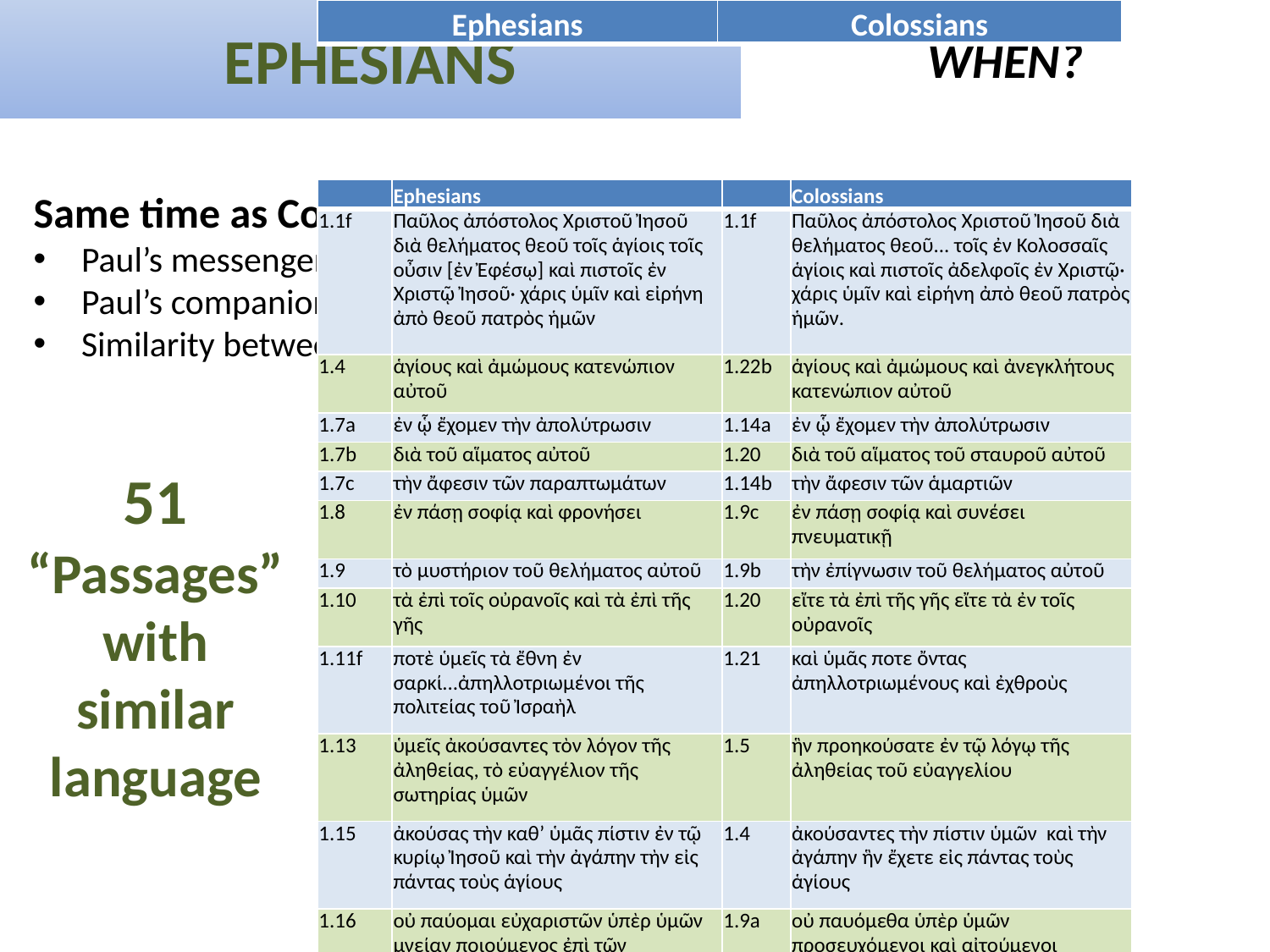

EPHESIANS
| Ephesians | Colossians |
| --- | --- |
WHEN?
Same time as Colossians and Philemon
Paul’s messenger, Tychicus
Paul’s companions
Similarity between Colossians and Ephesians
|  | Ephesians |  | Colossians |
| --- | --- | --- | --- |
| 1.1f | Παῦλος ἀπόστολος Χριστοῦ Ἰησοῦ διὰ θελήματος θεοῦ τοῖς ἁγίοις τοῖς οὖσιν [ἐν Ἐφέσῳ] καὶ πιστοῖς ἐν Χριστῷ Ἰησοῦ· χάρις ὑμῖν καὶ εἰρήνη ἀπὸ θεοῦ πατρὸς ἡμῶν | 1.1f | Παῦλος ἀπόστολος Χριστοῦ Ἰησοῦ διὰ θελήματος θεοῦ... τοῖς ἐν Κολοσσαῖς ἁγίοις καὶ πιστοῖς ἀδελφοῖς ἐν Χριστῷ· χάρις ὑμῖν καὶ εἰρήνη ἀπὸ θεοῦ πατρὸς ἡμῶν. |
| 1.4 | ἁγίους καὶ ἀμώμους κατενώπιον αὐτοῦ | 1.22b | ἁγίους καὶ ἀμώμους καὶ ἀνεγκλήτους κατενώπιον αὐτοῦ |
| 1.7a | ἐν ᾧ ἔχομεν τὴν ἀπολύτρωσιν | 1.14a | ἐν ᾧ ἔχομεν τὴν ἀπολύτρωσιν |
| 1.7b | διὰ τοῦ αἵματος αὐτοῦ | 1.20 | διὰ τοῦ αἵματος τοῦ σταυροῦ αὐτοῦ |
| 1.7c | τὴν ἄφεσιν τῶν παραπτωμάτων | 1.14b | τὴν ἄφεσιν τῶν ἁμαρτιῶν |
| 1.8 | ἐν πάσῃ σοφίᾳ καὶ φρονήσει | 1.9c | ἐν πάσῃ σοφίᾳ καὶ συνέσει πνευματικῇ |
| 1.9 | τὸ μυστήριον τοῦ θελήματος αὐτοῦ | 1.9b | τὴν ἐπίγνωσιν τοῦ θελήματος αὐτοῦ |
| 1.10 | τὰ ἐπὶ τοῖς οὐρανοῖς καὶ τὰ ἐπὶ τῆς γῆς | 1.20 | εἴτε τὰ ἐπὶ τῆς γῆς εἴτε τὰ ἐν τοῖς οὐρανοῖς |
| 1.11f | ποτὲ ὑμεῖς τὰ ἔθνη ἐν σαρκί...ἀπηλλοτριωμένοι τῆς πολιτείας τοῦ Ἰσραὴλ | 1.21 | καὶ ὑμᾶς ποτε ὄντας ἀπηλλοτριωμένους καὶ ἐχθροὺς |
| 1.13 | ὑμεῖς ἀκούσαντες τὸν λόγον τῆς ἀληθείας, τὸ εὐαγγέλιον τῆς σωτηρίας ὑμῶν | 1.5 | ἣν προηκούσατε ἐν τῷ λόγῳ τῆς ἀληθείας τοῦ εὐαγγελίου |
| 1.15 | ἀκούσας τὴν καθ’ ὑμᾶς πίστιν ἐν τῷ κυρίῳ Ἰησοῦ καὶ τὴν ἀγάπην τὴν εἰς πάντας τοὺς ἁγίους | 1.4 | ἀκούσαντες τὴν πίστιν ὑμῶν καὶ τὴν ἀγάπην ἣν ἔχετε εἰς πάντας τοὺς ἁγίους |
| 1.16 | οὐ παύομαι εὐχαριστῶν ὑπὲρ ὑμῶν μνείαν ποιούμενος ἐπὶ τῶν προσευχῶν μου | 1.9a | οὐ παυόμεθα ὑπὲρ ὑμῶν προσευχόμενοι καὶ αἰτούμενοι |
| 1.18 | τίς ὁ πλοῦτος τῆς δόξης | 1.27 | τί τὸ πλοῦτος τῆς δόξης |
| 1.21 | ὑπεράνω πάσης ἀρχῆς καὶ ἐξουσίας καὶ δυνάμεως καὶ κυριότητος | 1.16 | εἴτε θρόνοι εἴτε κυριότητες εἴτε ἀρχαὶ εἴτε ἐξουσίαι |
| 1.22f | καὶ αὐτὸν ἔδωκεν κεφαλὴν ὑπὲρ πάντα τῇ ἐκκλησίᾳ, ἥτις ἐστὶν τὸ σῶμα αὐτοῦ | 1.18 | καὶ αὐτός ἐστιν ἡ κεφαλὴ τοῦ σώματος, τῆς ἐκκλησίας |
| 2.1 | Καὶ ὑμᾶς ὄντας νεκροὺς τοῖς παραπτώμασιν καὶ ταῖς ἁμαρτίαις ὑμῶν | 2.13a | καὶ ὑμᾶς νεκροὺς ὄντας τοῖς παραπτώμασιν |
| 2.2f | ἐν αἷς ποτε περιεπατήσατε κατὰ τὸν αἰῶνα τοῦ κόσμου τούτου, κατὰ τὸν ἄρχοντα τῆς ἐξουσίας τοῦ ἀέρος, τοῦ πνεύματος τοῦ νῦν ἐνεργοῦντος ἐν τοῖς υἱοῖς τῆς ἀπειθείας· ἐν οἷς καὶ ἡμεῖς πάντες ἀνεστράφημέν ποτε ἐν ταῖς ἐπιθυμίαις τῆς σαρκὸς ἡμῶν, ποιοῦντες τὰ θελήματα τῆς σαρκὸς καὶ τῶν διανοιῶν, καὶ ἤμεθα τέκνα φύσει ὀργῆς | 3.6f | δι’ ἃ ἔρχεται ἡ ὀργὴ τοῦ θεοῦ [ἐπὶ τοὺς υἱοὺς τῆς ἀπειθείας]· ἐν οἷς καὶ ὑμεῖς περιεπατήσατέ ποτε ὅτε ἐζῆτε ἐν τούτοις. |
| 2.5 | καὶ ὄντας ἡμᾶς νεκροὺς τοῖς παραπτώμασιν συνεζωοποίησεν τῷ Χριστῷ | 2.13b | καὶ ὑμᾶς νεκροὺς ὄντας τοῖς παραπτώμασιν...συνεζωοποίησεν ὑμᾶς σὺν αὐτῷ |
| 2.13fff | ἐγενήθητε ἐγγὺς ἐν τῷ αἵματι τοῦ Χριστοῦ. Αὐτὸς γάρ ἐστιν ἡ εἰρήνη ἡμῶν, ὁ ποιήσας τὰ ἀμφότερα ἓν ... ἵνα τοὺς δύο κτίσῃ ἐν αὑτῷ εἰς ἕνα καινὸν ἄνθρωπον ποιῶν εἰρήνην, καὶ ἀποκαταλλάξῃ τοὺς ἀμφοτέρους ἐν ἑνὶ σώματι τῷ θεῷ διὰ τοῦ σταυροῦ | 1.20ff | καὶ δι’ αὐτοῦ ἀποκαταλλάξαι τὰ πάντα εἰς αὐτόν, εἰρηνοποιήσας διὰ τοῦ αἵματος τοῦ σταυροῦ αὐτοῦ, [δι’ αὐτοῦ] εἴτε τὰ ἐπὶ τῆς γῆς εἴτε τὰ ἐν τοῖς οὐρανοῖς. Καὶ ὑμᾶς ποτε ὄντας ἀπηλλοτριωμένους καὶ ἐχθροὺς τῇ διανοίᾳ ἐν τοῖς ἔργοις τοῖς πονηροῖς, νυνὶ δὲ ἀποκατηλλάγητε ἐν τῷ σώματι τῆς σαρκὸς αὐτοῦ διὰ τοῦ θανάτου, παραστῆσαι ὑμᾶς ἁγίους καὶ ἀμώμους καὶ ἀνεγκλήτους κατενώπιον αὐτοῦ |
| 2.15 | τὸν νόμον τῶν ἐντολῶν ἐν δόγμασιν | 2.14 | χειρόγραφον τοῖς δόγμασιν |
| 3.2 | τὴν οἰκονομίαν τῆς χάριτος τοῦ θεοῦ τῆς δοθείσης μοι εἰς ὑμᾶς | 1.25 | τὴν οἰκονομίαν τοῦ θεοῦ τὴν δοθεῖσάν μοι εἰς ὑμᾶς |
| 3.4f | τῷ μυστηρίῳ τοῦ Χριστοῦ, ὃ ἑτέραις γενεαῖς οὐκ ἐγνωρίσθη | 1.26a | τὸ μυστήριον τὸ ἀποκεκρυμμένον ἀπὸ τῶν αἰώνων καὶ ἀπὸ τῶν γενεῶν |
| 3.5 | ὡς νῦν ἀπεκαλύφθη τοῖς ἁγίοις ἀποστόλοις αὐτοῦ καὶ προφήταις ἐν πνεύματι | 1.26b | νῦν δὲ ἐφανερώθη τοῖς ἁγίοις αὐτοῦ |
| 3.7a | οὗ ἐγενήθην διάκονος | 1.23 | οὗ ἐγενόμην ἐγὼ Παῦλος διάκονος |
| 3.7b | κατὰ τὴν ἐνέργειαν τῆς δυνάμεως αὐτοῦ. | 1.29 | κατὰ τὴν ἐνέργειαν αὐτοῦ τὴν ἐνεργουμένην ἐν ἐμοὶ ἐν δυνάμει. |
| 3.16 | τὸ πλοῦτος τῆς δόξης αὐτοῦ | 1.27 | τί τὸ πλοῦτος τῆς δόξης |
| 3.17 | ἐν ἀγάπῃ ἐρριζωμένοι καὶ τεθεμελιωμένοι | 2.7 | ἐρριζωμένοι καὶ ἐποικοδομούμενοι ἐν αὐτῷ |
| 4.1 | ἀξίως περιπατῆσαι τῆς κλήσεως | 1.10 | περιπατῆσαι ἀξίως τοῦ κυρίου |
| 4.2 | ταπεινοφροσύνης καὶ πραΰτητος, μετὰ μακροθυμίας, ἀνεχόμενοι ἀλλήλων | 3.12f | ταπεινοφροσύνην, πραΰτητα, μακροθυμίαν, ἀνεχόμενοι ἀλλήλων |
| 4.16 | ἐξ οὗ πᾶν τὸ σῶμα συναρμολογούμενον καὶ συμβιβαζόμενον διὰ πάσης ἁφῆς τῆς ἐπιχορηγίας κατ’ ἐνέργειαν ἐν μέτρῳ ἑνὸς ἑκάστου μέρους τὴν αὔξησιν τοῦ σώματος ποιεῖται | 2.19 | πᾶν τὸ σῶμα διὰ τῶν ἁφῶν καὶ συνδέσμων ἐπιχορηγούμενον καὶ συμβιβαζόμενον αὔξει τὴν αὔξησιν τοῦ θεοῦ |
| 4.22ff | ἀποθέσθαι ὑμᾶς κατὰ τὴν προτέραν ἀναστροφὴν τὸν παλαιὸν ἄνθρωπον τὸν φθειρόμενον κατὰ τὰς ἐπιθυμίας τῆς ἀπάτης, 23 ἀνανεοῦσθαι δὲ τῷ πνεύματι τοῦ νοὸς ὑμῶν, 24 καὶ ἐνδύσασθαι τὸν καινὸν ἄνθρωπον τὸν κατὰ θεὸν κτισθέντα ἐν δικαιοσύνῃ καὶ ὁσιότητι τῆς ἀληθείας. | 3.9f | ἀπεκδυσάμενοι τὸν παλαιὸν ἄνθρωπον σὺν ταῖς πράξεσιν αὐτοῦ, καὶ ἐνδυσάμενοι τὸν νέον τὸν ἀνακαινούμενον εἰς ἐπίγνωσιν κατ’ εἰκόνα τοῦ κτίσαντος αὐτόν |
| 4.25 | ἀποθέμενοι | 3.8a | ἀπόθεσθε |
| 4.29 | πᾶς λόγος σαπρὸς ἐκ τοῦ στόματος ὑμῶν μὴ ἐκπορευέσθω | 3.8b | αἰσχρολογίαν ἐκ τοῦ στόματος ὑμῶν |
| 4.32 | χαριζόμενοι ἑαυτοῖς καθὼς καὶ ὁ θεὸς ἐν Χριστῷ ἐχαρίσατο ὑμῖν. | 3.13 | καθὼς καὶ ὁ κύριος ἐχαρίσατο ὑμῖν οὕτως καὶ ὑμεῖς |
| 5.3 | πορνεία δὲ καὶ ἀκαθαρσία πᾶσα ἢ πλεονεξία | 3.5a | πορνείαν, ἀκαθαρσίαν, πάθος, ἐπιθυμίαν κακήν, καὶ τὴν πλεονεξίαν |
| 5.5 | πλεονέκτης, ὅ ἐστιν εἰδωλολάτρης | 3.5b | πλεονεξίαν ἥτις ἐστὶν εἰδωλολατρία |
| 5.6 | διὰ ταῦτα γὰρ ἔρχεται ἡ ὀργὴ τοῦ θεοῦ ἐπὶ τοὺς υἱοὺς τῆς ἀπειθείας. | 3.6 | δι’ ἃ ἔρχεται ἡ ὀργὴ τοῦ θεοῦ [ἐπὶ τοὺς υἱοὺς τῆς ἀπειθείας] |
| 5.15f | Βλέπετε οὖν ἀκριβῶς πῶς περιπατεῖτε, μὴ ὡς ἄσοφοι ἀλλ’ ὡς σοφοί, ἐξαγοραζόμενοι τὸν καιρόν | 4.5 | Ἐν σοφίᾳ περιπατεῖτε πρὸς τοὺς ἔξω, τὸν καιρὸν ἐξαγοραζόμενοι. |
| 5.19f | λαλοῦντες ἑαυτοῖς [ἐν] ψαλμοῖς καὶ ὕμνοις καὶ ᾠδαῖς πνευματικαῖς, ᾄδοντες καὶ ψάλλοντες τῇ καρδίᾳ ὑμῶν τῷ κυρίῳ, εὐχαριστοῦντες πάντοτε ὑπὲρ πάντων ἐν ὀνόματι τοῦ κυρίου ἡμῶν Ἰησοῦ Χριστοῦ τῷ θεῷ καὶ πατρί | 3.16f | διδάσκοντες καὶ νουθετοῦντες ἑαυτοὺς ψαλμοῖς, ὕμνοις, ᾠδαῖς πνευματικαῖς ἐν χάριτι ᾄδοντες ἐν ταῖς καρδίαις ὑμῶν τῷ θεῷ· καὶ πᾶν ὅ τι ἐὰν ποιῆτε ἐν λόγῳ ἢ ἐν ἔργῳ, πάντα ἐν ὀνόματι κυρίου Ἰησοῦ, εὐχαριστοῦντες τῷ θεῷ πατρὶ δι’ αὐτοῦ. |
| 5.22 | Αἱ γυναῖκες τοῖς ἰδίοις ἀνδράσιν ὡς τῷ κυρίῳ | 3.18 | Αἱ γυναῖκες, ὑποτάσσεσθε τοῖς ἀνδράσιν, ὡς ἀνῆκεν ἐν κυρίῳ. |
| 5.25 | Οἱ ἄνδρες, ἀγαπᾶτε τὰς γυναῖκας | 3.19 | Οἱ ἄνδρες, ἀγαπᾶτε τὰς γυναῖκας |
| 5.27 | ἵνα παραστήσῃ αὐτὸς ἑαυτῷ ἔνδοξον τὴν ἐκκλησίαν... ἵνα ᾖ ἁγία καὶ ἄμωμος. | 1.22a | παραστῆσαι ὑμᾶς ἁγίους καὶ ἀμώμους |
| 6.1 | Τὰ τέκνα, ὑπακούετε τοῖς γονεῦσιν ὑμῶν ἐν κυρίῳ, τοῦτο γάρ ἐστιν δίκαιον | 3.20 | Τὰ τέκνα, ὑπακούετε τοῖς γονεῦσιν κατὰ πάντα, τοῦτο γὰρ εὐάρεστόν ἐστιν ἐν κυρίῳ. |
| 6.4 | Καὶ οἱ πατέρες, μὴ παροργίζετε τὰ τέκνα ὑμῶν | 3.21 | Οἱ πατέρες, μὴ ἐρεθίζετε τὰ τέκνα ὑμῶν |
| 6.5fff | Οἱ δοῦλοι, ὑπακούετε τοῖς κατὰ σάρκα κυρίοις μετὰ φόβου καὶ τρόμου ἐν ἁπλότητι τῆς καρδίας ὑμῶν ὡς τῷ Χριστῷ, μὴ κατ’ ὀφθαλμοδουλίαν ὡς ἀνθρωπάρεσκοι ἀλλ’ ὡς δοῦλοι Χριστοῦ ποιοῦντες τὸ θέλημα τοῦ θεοῦ ἐκ ψυχῆς, μετ’ εὐνοίας δουλεύοντες, ὡς τῷ κυρίῳ καὶ οὐκ ἀνθρώποις, εἰδότες ὅτι ἕκαστος, ἐάν τι ποιήσῃ ἀγαθόν, τοῦτο κομίσεται παρὰ κυρίου | 3.22ff | Οἱ δοῦλοι, ὑπακούετε κατὰ πάντα τοῖς κατὰ σάρκα κυρίοις, μὴ ἐν ὀφθαλμοδουλίᾳ ὡς ἀνθρωπάρεσκοι, ἀλλ’ ἐν ἁπλότητι καρδίας, φοβούμενοι τὸν κύριον. ὃ ἐὰν ποιῆτε, ἐκ ψυχῆς ἐργάζεσθε, ὡς τῷ κυρίῳ καὶ οὐκ ἀνθρώποις, εἰδότες ὅτι ἀπὸ κυρίου ἀπολήμψεσθε τὴν ἀνταπόδοσιν τῆς κληρονομίας. τῷ κυρίῳ Χριστῷ δουλεύετε· |
| 6.9a | Καὶ οἱ κύριοι, τὰ αὐτὰ ποιεῖτε πρὸς αὐτούς, ἀνιέντες τὴν ἀπειλήν, εἰδότες ὅτι καὶ αὐτῶν καὶ ὑμῶν ὁ κύριός ἐστιν ἐν οὐρανοῖς | 4.1 | Οἱ κύριοι, τὸ δίκαιον καὶ τὴν ἰσότητα τοῖς δούλοις παρέχεσθε, εἰδότες ὅτι καὶ ὑμεῖς ἔχετε κύριον ἐν οὐρανῷ. |
| 6.9b | προσωπολημψία οὐκ ἔστιν | 3.25 | καὶ οὐκ ἔστιν προσωπολημψία. |
| 6.18ff | διὰ πάσης προσευχῆς καὶ δεήσεως προσευχόμενοι ἐν παντὶ καιρῷ ἐν πνεύματι, καὶ εἰς αὐτὸ ἀγρυπνοῦντες ἐν πάσῃ προσκαρτερήσει καὶ δεήσει περὶ πάντων τῶν ἁγίων, καὶ ὑπὲρ ἐμοῦ, ἵνα μοι δοθῇ λόγος ἐν ἀνοίξει τοῦ στόματός μου, ἐν παρρησίᾳ γνωρίσαι τὸ μυστήριον τοῦ εὐαγγελίου ὑπὲρ οὗ πρεσβεύω ἐν ἁλύσει, ἵνα ἐν αὐτῷ παρρησιάσωμαι ὡς δεῖ με λαλῆσαι. | 4.2ff | Τῇ προσευχῇ προσκαρτερεῖτε, γρηγοροῦντες ἐν αὐτῇ ἐν εὐχαριστίᾳ, προσευχόμενοι ἅμα καὶ περὶ ἡμῶν, ἵνα ὁ θεὸς ἀνοίξῃ ἡμῖν θύραν τοῦ λόγου, λαλῆσαι τὸ μυστήριον τοῦ Χριστοῦ, δι’ ὃ καὶ δέδεμαι, ἵνα φανερώσω αὐτὸ ὡς δεῖ με λαλῆσαι. |
| 6.21f | Ἵνα δὲ καὶ ὑμεῖς εἰδῆτε τὰ κατ’ ἐμέ, τί πράσσω, πάντα γνωρίσει ὑμῖν Τυχικὸς ὁ ἀγαπητὸς ἀδελφὸς καὶ πιστὸς διάκονος ἐν κυρίῳ, ὃν ἔπεμψα πρὸς ὑμᾶς εἰς αὐτὸ τοῦτο ἵνα γνῶτε τὰ περὶ ἡμῶν καὶ παρακαλέσῃ τὰς καρδίας ὑμῶν. | 4.7f | Τὰ κατ’ ἐμὲ πάντα γνωρίσει ὑμῖν Τυχικὸς ὁ ἀγαπητὸς ἀδελφὸς καὶ πιστὸς διάκονος καὶ σύνδουλος ἐν κυρίῳ, ὃν ἔπεμψα πρὸς ὑμᾶς εἰς αὐτὸ τοῦτο, ἵνα γνῶτε τὰ περὶ ἡμῶν καὶ παρακαλέσῃ τὰς καρδίας ὑμῶν |
| 6.24 | ἡ χάρις μετὰ πάντων τῶν ἀγαπώντων τὸν κύριον ἡμῶν Ἰησοῦν Χριστὸν | 4.18 | ἡ χάρις μεθ’ ὑμῶν. |
51
“Passages”
with
similar language